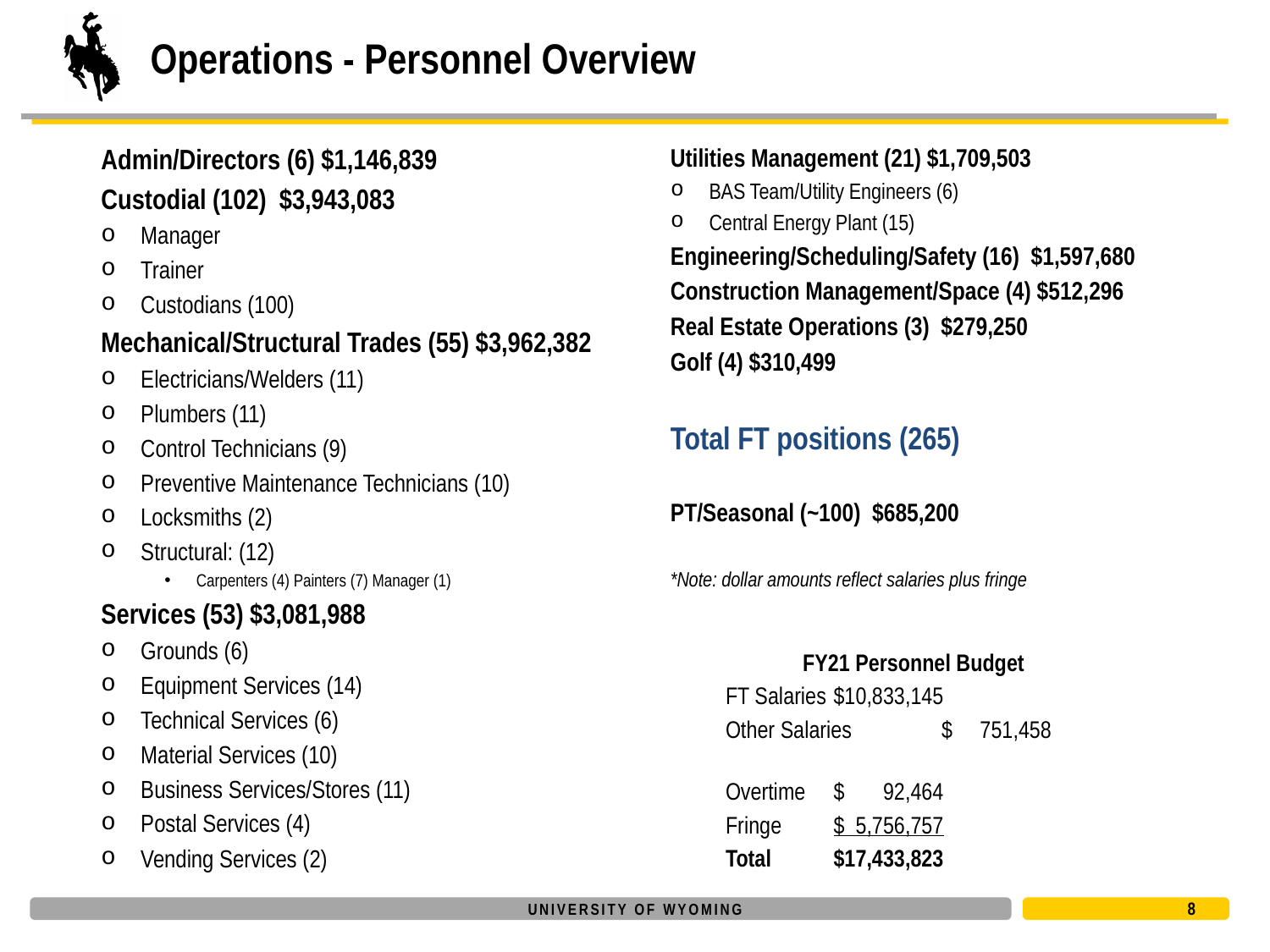

# Operations - Personnel Overview
Admin/Directors (6) $1,146,839
Custodial (102)  $3,943,083
Manager
Trainer
Custodians (100)
Mechanical/Structural Trades (55) $3,962,382
Electricians/Welders (11)
Plumbers (11)
Control Technicians (9)
Preventive Maintenance Technicians (10)
Locksmiths (2)
Structural: (12)
Carpenters (4) Painters (7) Manager (1)
Services (53) $3,081,988
Grounds (6)
Equipment Services (14)
Technical Services (6)
Material Services (10)
Business Services/Stores (11)
Postal Services (4)
Vending Services (2)

Utilities Management (21) $1,709,503
BAS Team/Utility Engineers (6)
Central Energy Plant (15)
Engineering/Scheduling/Safety (16)  $1,597,680
Construction Management/Space (4) $512,296
Real Estate Operations (3)  $279,250
Golf (4) $310,499

Total FT positions (265)

PT/Seasonal (~100)  $685,200

*Note: dollar amounts reflect salaries plus fringe

FY21 Personnel Budget
FT Salaries 	$10,833,145
Other Salaries 	$     751,458
Overtime	$       92,464
Fringe		$  5,756,757
	Total	$17,433,823

8